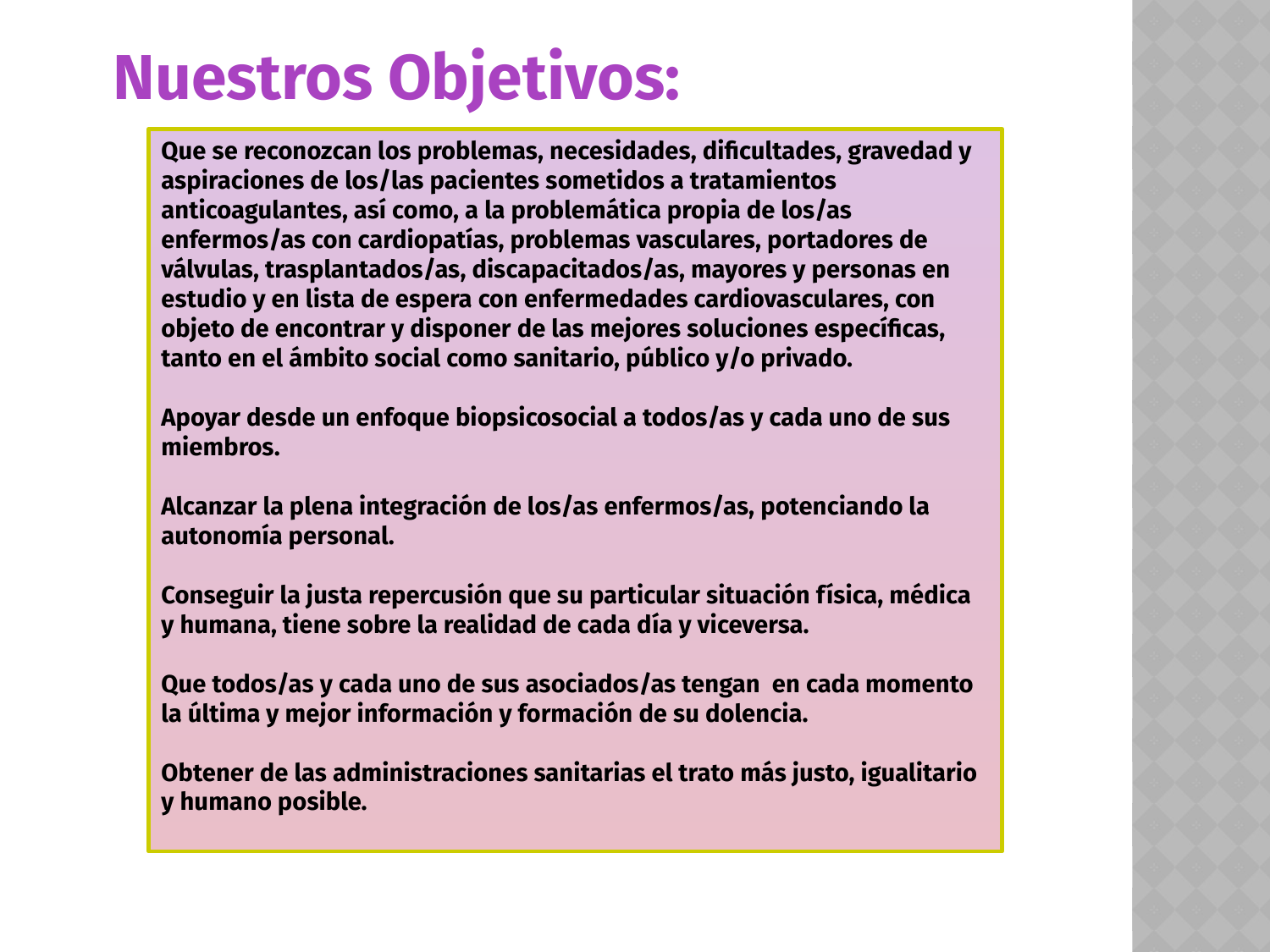

Nuestros Objetivos:
Que se reconozcan los problemas, necesidades, dificultades, gravedad y aspiraciones de los/las pacientes sometidos a tratamientos anticoagulantes, así como, a la problemática propia de los/as enfermos/as con cardiopatías, problemas vasculares, portadores de válvulas, trasplantados/as, discapacitados/as, mayores y personas en estudio y en lista de espera con enfermedades cardiovasculares, con objeto de encontrar y disponer de las mejores soluciones específicas, tanto en el ámbito social como sanitario, público y/o privado.
Apoyar desde un enfoque biopsicosocial a todos/as y cada uno de sus miembros.
Alcanzar la plena integración de los/as enfermos/as, potenciando la autonomía personal.
Conseguir la justa repercusión que su particular situación física, médica y humana, tiene sobre la realidad de cada día y viceversa.
Que todos/as y cada uno de sus asociados/as tengan  en cada momento la última y mejor información y formación de su dolencia.
Obtener de las administraciones sanitarias el trato más justo, igualitario y humano posible.